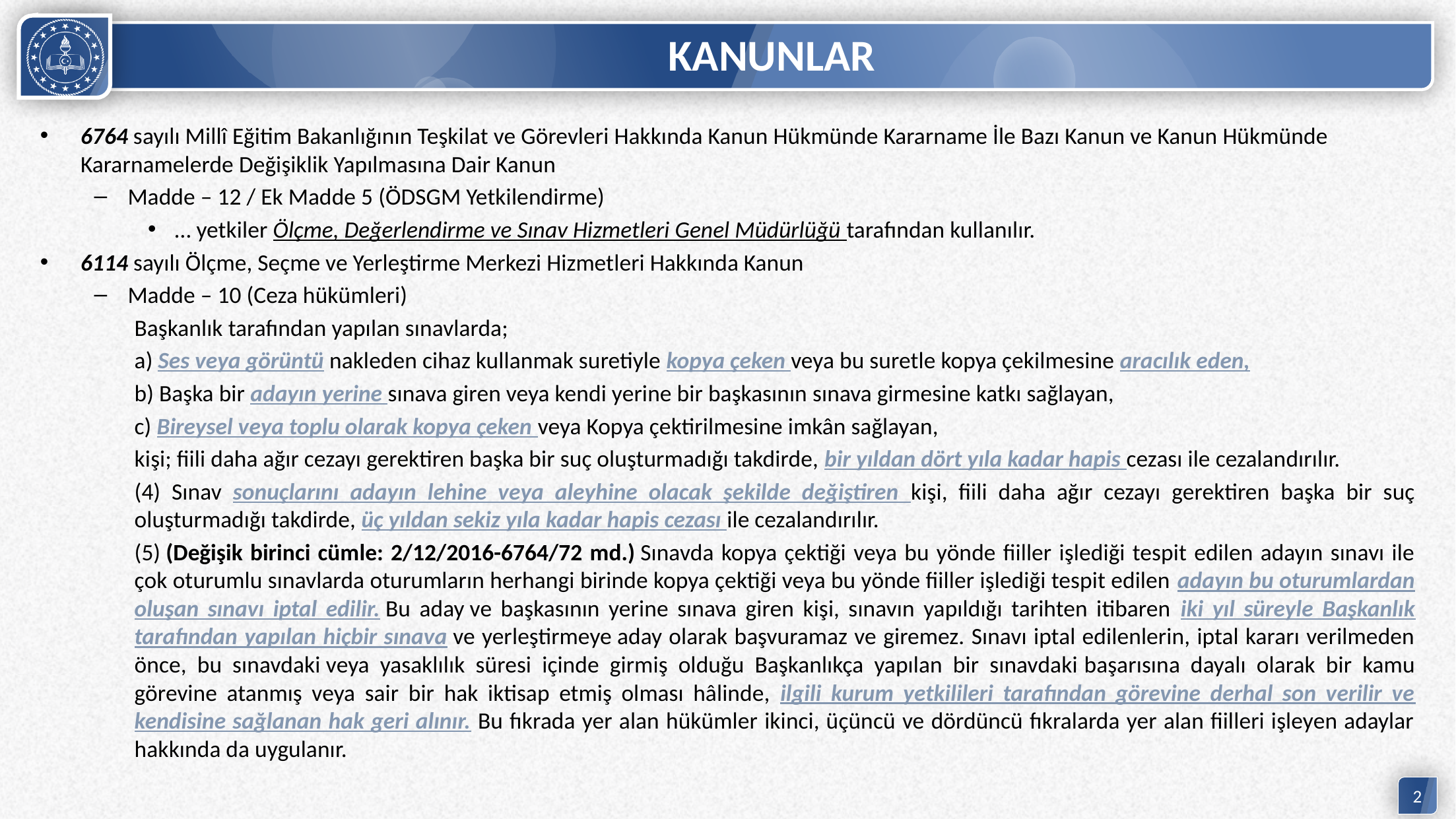

# KANUNLAR
6764 sayılı Millî Eğitim Bakanlığının Teşkilat ve Görevleri Hakkında Kanun Hükmünde Kararname İle Bazı Kanun ve Kanun Hükmünde Kararnamelerde Değişiklik Yapılmasına Dair Kanun
Madde – 12 / Ek Madde 5 (ÖDSGM Yetkilendirme)
… yetkiler Ölçme, Değerlendirme ve Sınav Hizmetleri Genel Müdürlüğü tarafından kullanılır.
6114 sayılı Ölçme, Seçme ve Yerleştirme Merkezi Hizmetleri Hakkında Kanun
Madde – 10 (Ceza hükümleri)
Başkanlık tarafından yapılan sınavlarda;
a) Ses veya görüntü nakleden cihaz kullanmak suretiyle kopya çeken veya bu suretle kopya çekilmesine aracılık eden,
b) Başka bir adayın yerine sınava giren veya kendi yerine bir başkasının sınava girmesine katkı sağlayan,
c) Bireysel veya toplu olarak kopya çeken veya Kopya çektirilmesine imkân sağlayan,
kişi; fiili daha ağır cezayı gerektiren başka bir suç oluşturmadığı takdirde, bir yıldan dört yıla kadar hapis cezası ile cezalandırılır.
(4) Sınav sonuçlarını adayın lehine veya aleyhine olacak şekilde değiştiren kişi, fiili daha ağır cezayı gerektiren başka bir suç oluşturmadığı takdirde, üç yıldan sekiz yıla kadar hapis cezası ile cezalandırılır.
(5) (Değişik birinci cümle: 2/12/2016-6764/72 md.) Sınavda kopya çektiği veya bu yönde fiiller işlediği tespit edilen adayın sınavı ile çok oturumlu sınavlarda oturumların herhangi birinde kopya çektiği veya bu yönde fiiller işlediği tespit edilen adayın bu oturumlardan oluşan sınavı iptal edilir. Bu aday ve başkasının yerine sınava giren kişi, sınavın yapıldığı tarihten itibaren iki yıl süreyle Başkanlık tarafından yapılan hiçbir sınava ve yerleştirmeye aday olarak başvuramaz ve giremez. Sınavı iptal edilenlerin, iptal kararı verilmeden önce, bu sınavdaki veya yasaklılık süresi içinde girmiş olduğu Başkanlıkça yapılan bir sınavdaki başarısına dayalı olarak bir kamu görevine atanmış veya sair bir hak iktisap etmiş olması hâlinde, ilgili kurum yetkilileri tarafından görevine derhal son verilir ve kendisine sağlanan hak geri alınır. Bu fıkrada yer alan hükümler ikinci, üçüncü ve dördüncü fıkralarda yer alan fiilleri işleyen adaylar hakkında da uygulanır.
2